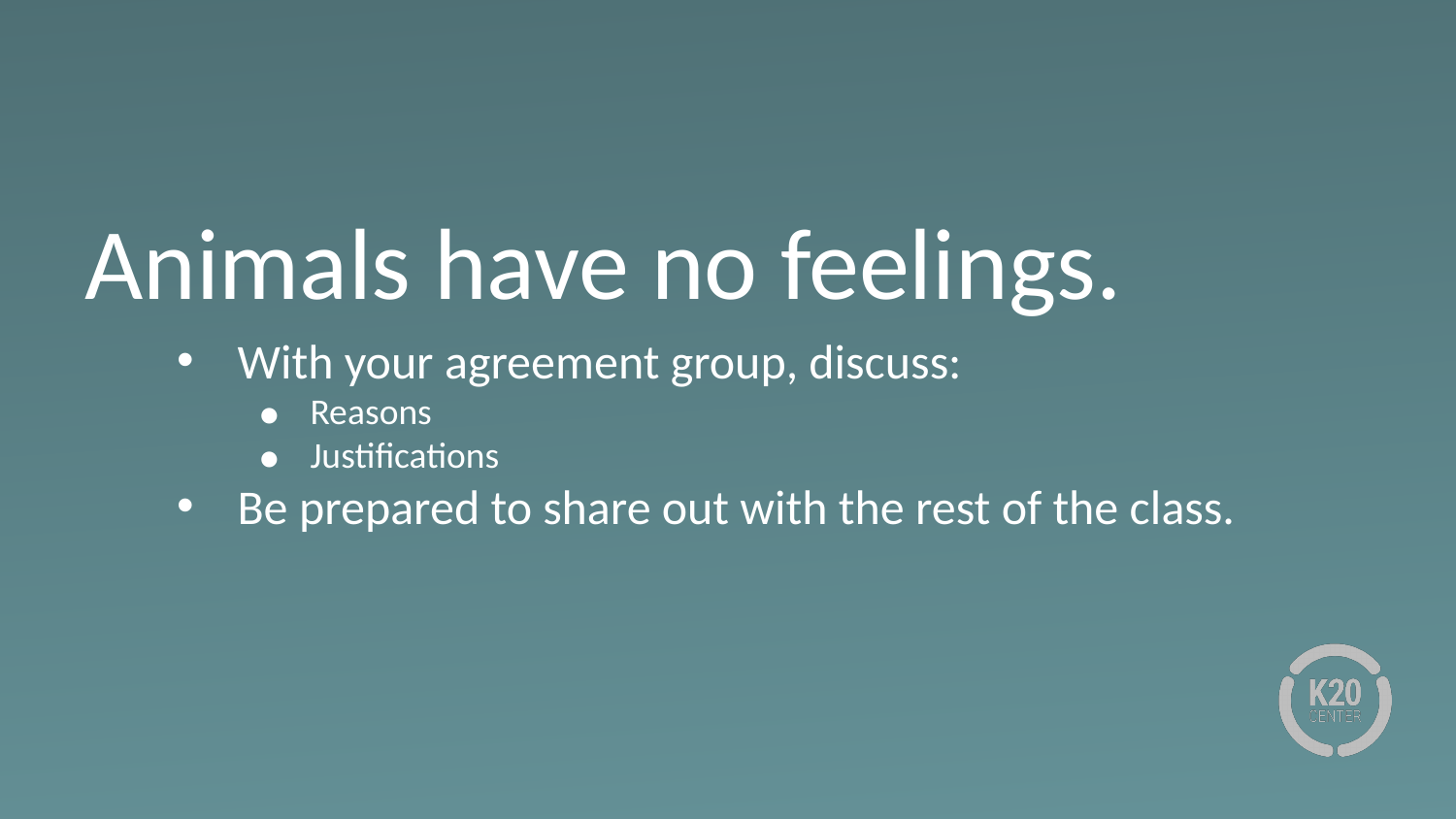

# Animals have no feelings.
With your agreement group, discuss:
Reasons
Justifications
Be prepared to share out with the rest of the class.